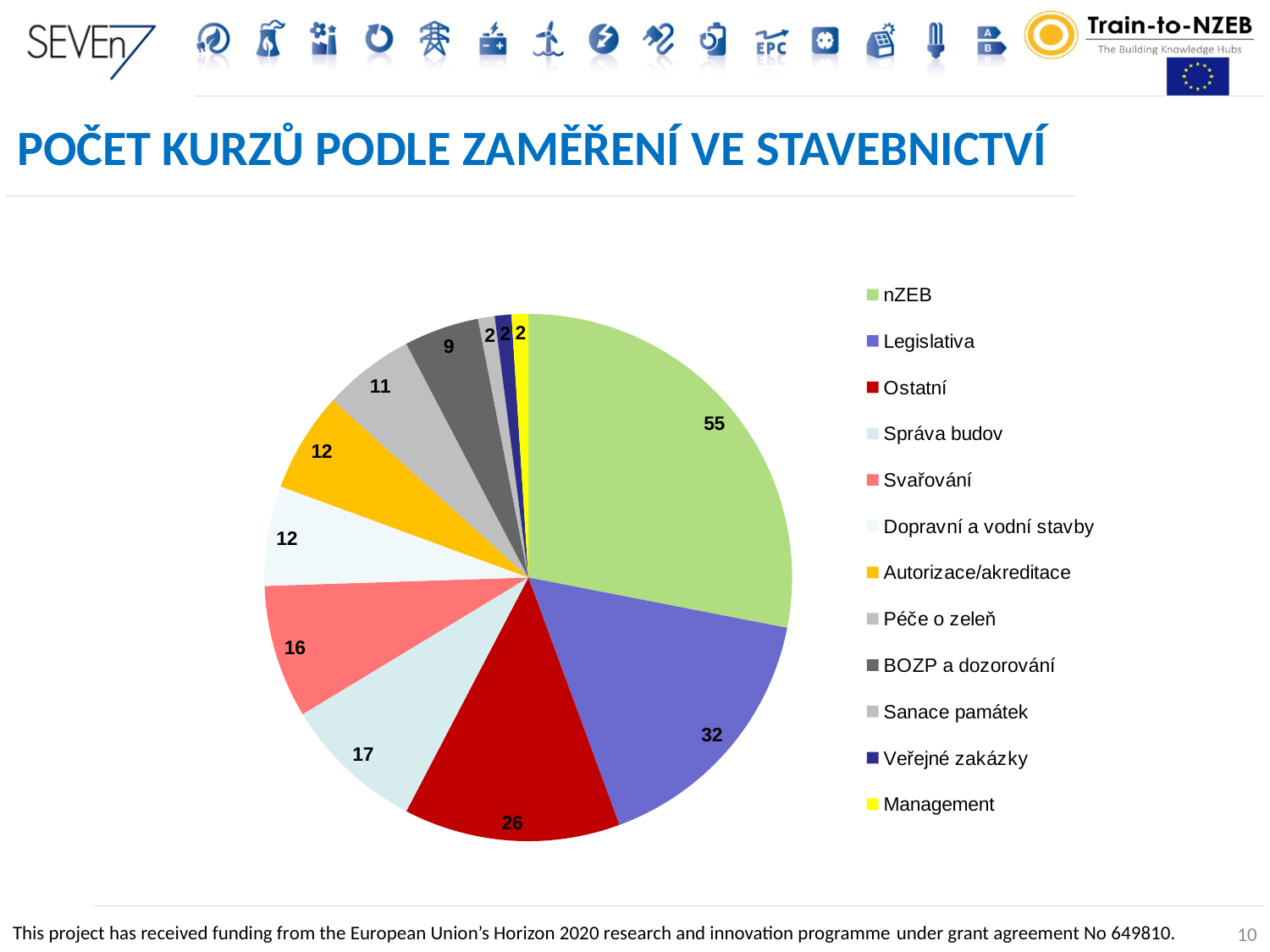

# Počet kurzů podle zaměření ve stavebnictví

### Chart

| Category | Počet kurzů |
|---|---|
| nZEB | 55.0 |
| Legislativa | 32.0 |
| Ostatní | 26.0 |
| Správa budov | 17.0 |
| Svařování | 16.0 |
| Dopravní a vodní stavby | 12.0 |
| Autorizace/akreditace | 12.0 |
| Péče o zeleň | 11.0 |
| BOZP a dozorování | 9.0 |
| Sanace památek | 2.0 |
| Veřejné zakázky | 2.0 |
| Management | 2.0 |
This project has received funding from the European Union’s Horizon 2020 research and innovation programme under grant agreement No 649810.
10